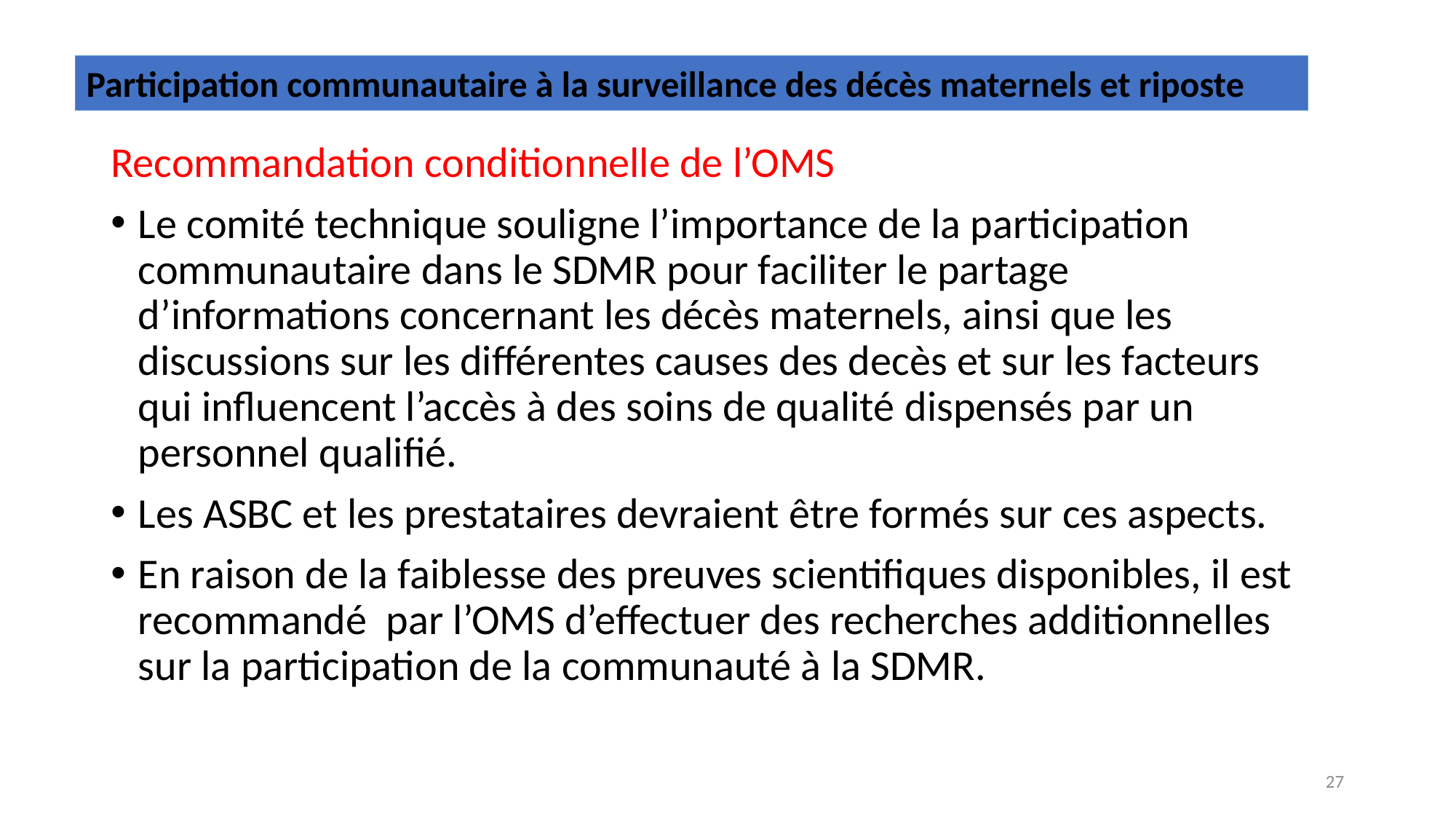

Participation communautaire à la surveillance des décès maternels et riposte
Recommandation conditionnelle de l’OMS
Le comité technique souligne l’importance de la participation communautaire dans le SDMR pour faciliter le partage d’informations concernant les décès maternels, ainsi que les discussions sur les différentes causes des decès et sur les facteurs qui influencent l’accès à des soins de qualité dispensés par un personnel qualifié.
Les ASBC et les prestataires devraient être formés sur ces aspects.
En raison de la faiblesse des preuves scientifiques disponibles, il est recommandé  par l’OMS d’effectuer des recherches additionnelles sur la participation de la communauté à la SDMR.

27